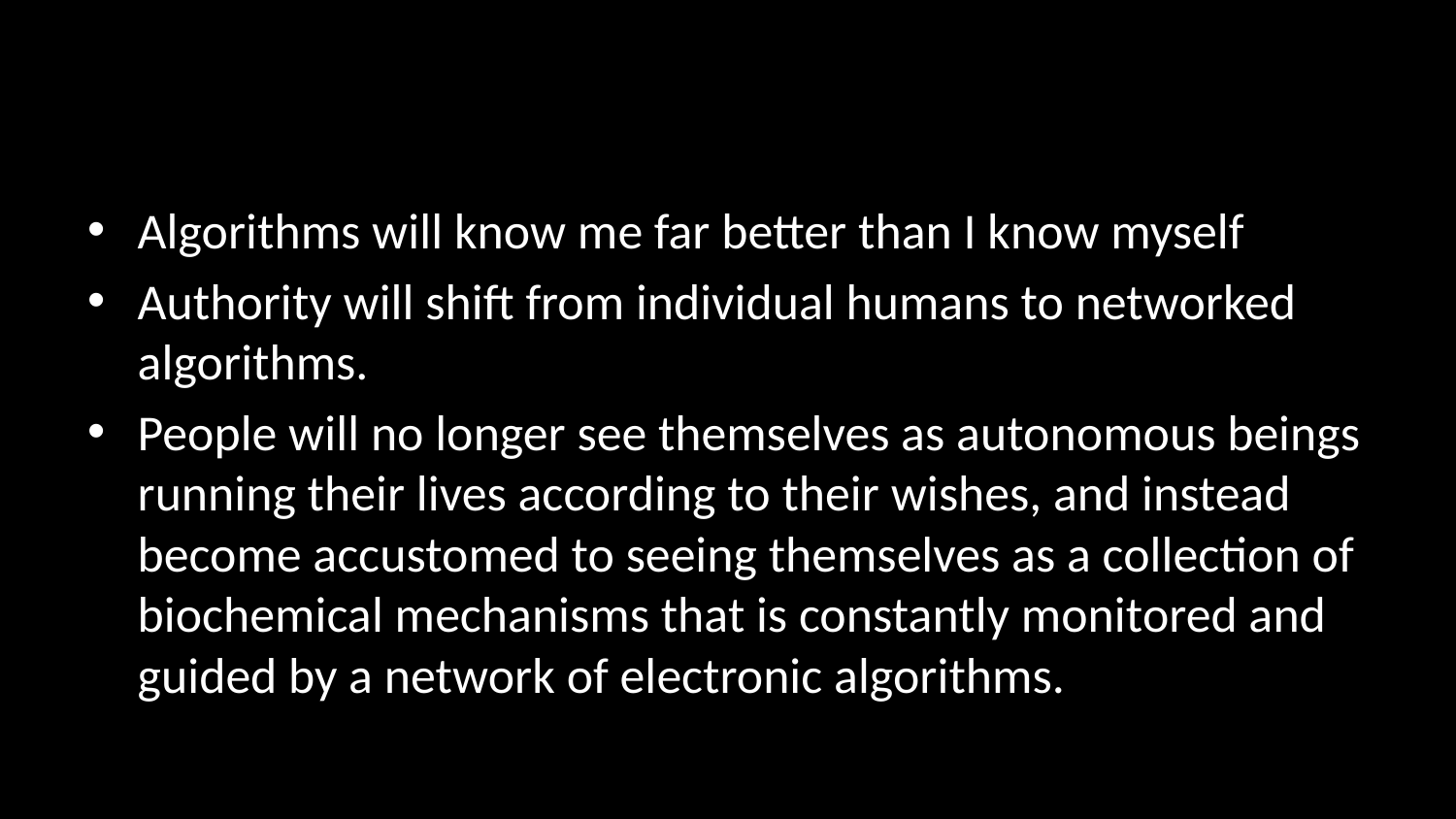

#
Algorithms will know me far better than I know myself
Authority will shift from individual humans to networked algorithms.
People will no longer see themselves as autonomous beings running their lives according to their wishes, and instead become accustomed to seeing themselves as a collection of biochemical mechanisms that is constantly monitored and guided by a network of electronic algorithms.